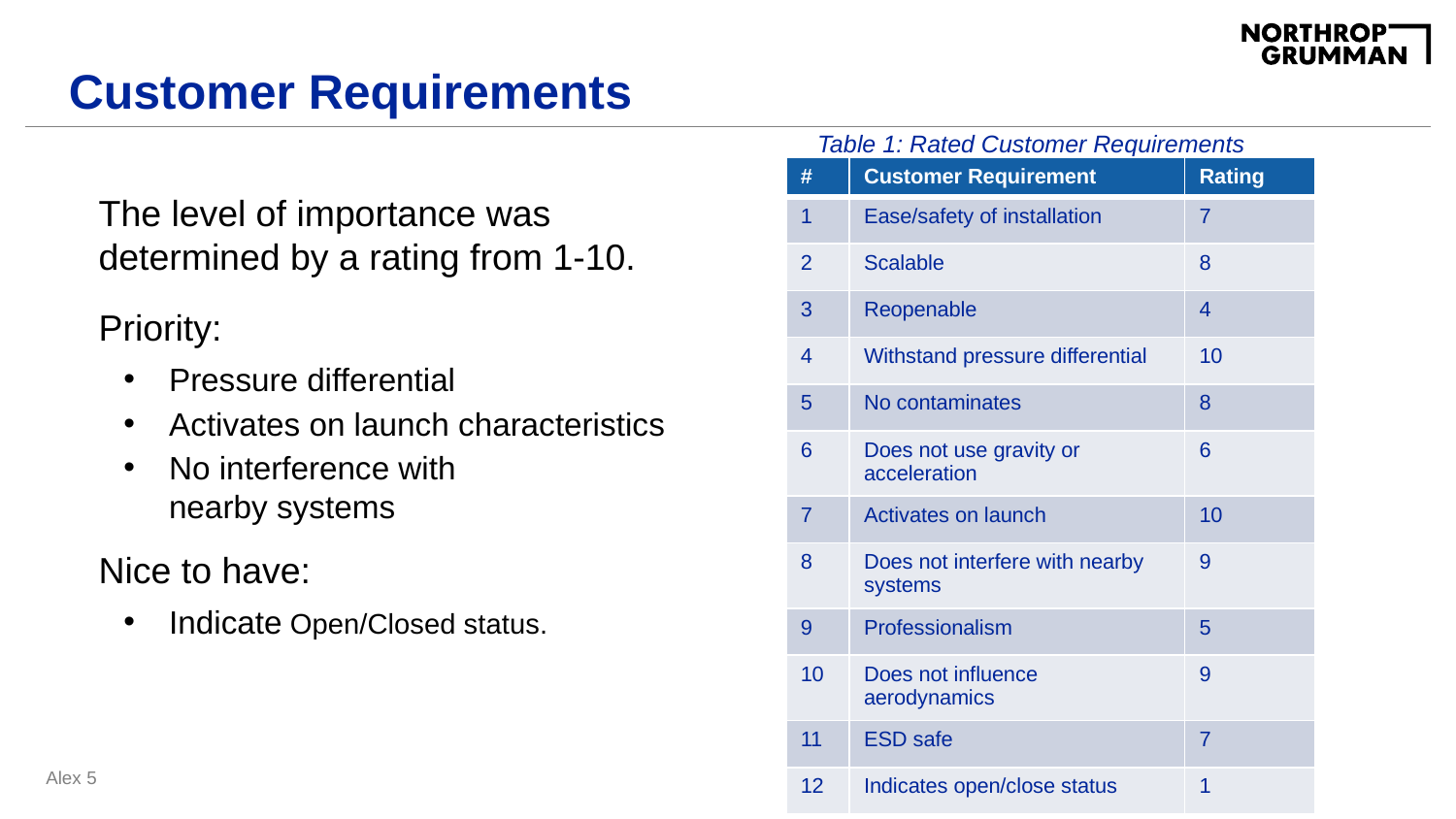

# Customer Requirements
Table 1: Rated Customer Requirements
| # | Customer Requirement | Rating |
| --- | --- | --- |
| 1 | Ease/safety of installation | 7 |
| 2 | Scalable | 8 |
| 3 | Reopenable | 4 |
| 4 | Withstand pressure differential | 10 |
| 5 | No contaminates | 8 |
| 6 | Does not use gravity or acceleration | 6 |
| 7 | Activates on launch | 10 |
| 8 | Does not interfere with nearby systems | 9 |
| 9 | Professionalism | 5 |
| 10 | Does not influence aerodynamics | 9 |
| 11 | ESD safe | 7 |
| 12 | Indicates open/close status | 1 |
The level of importance was determined by a rating from 1-10. ​
Priority: ​
Pressure differential ​
Activates on launch characteristics​
No interference with nearby systems​
Nice to have:​
Indicate Open/Closed status.​
​

Alex 5